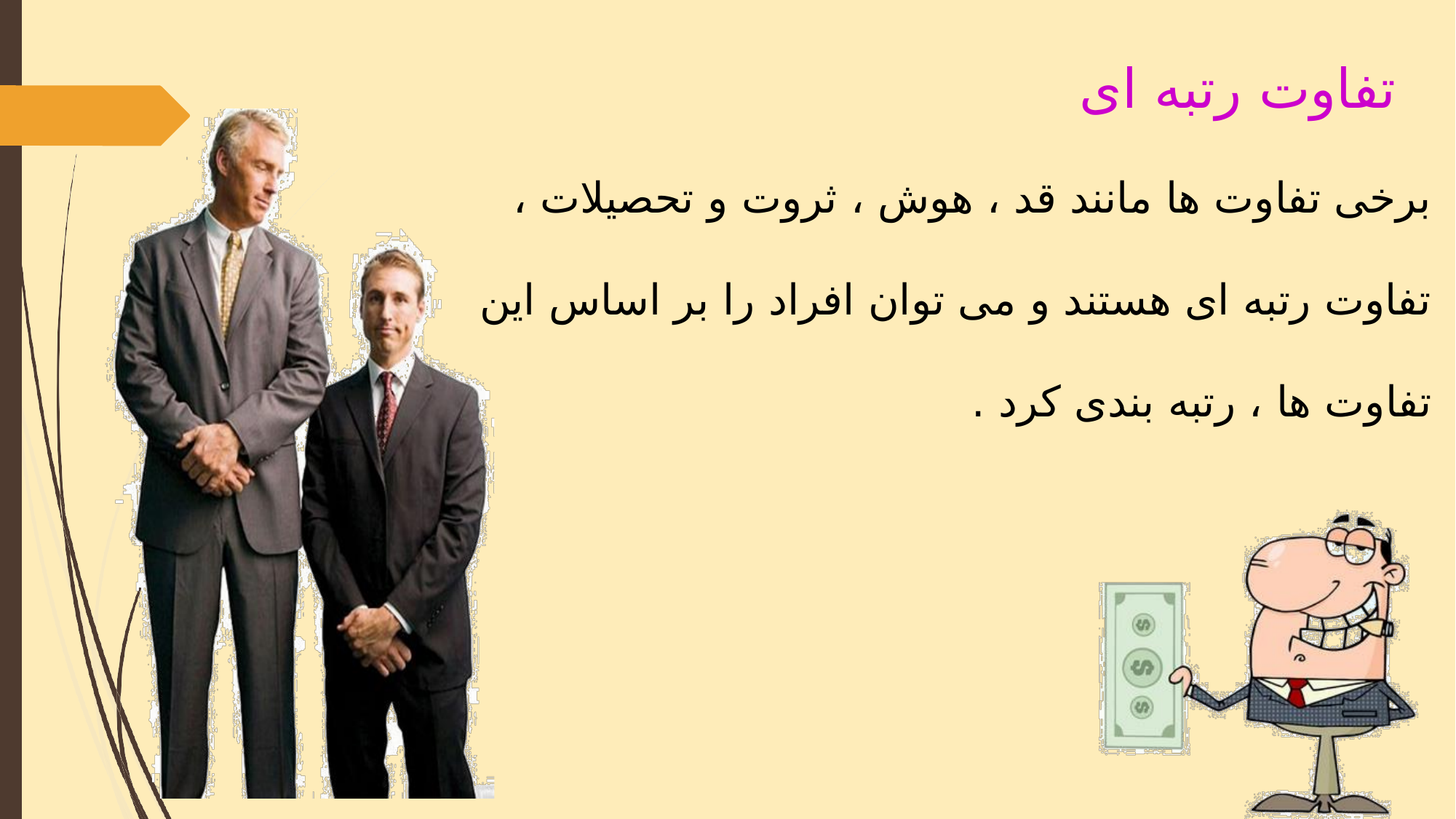

تفاوت رتبه ای

# برخی تفاوت ها مانند قد ، هوش ، ثروت و تحصیلات ، تفاوت رتبه ای هستند و می توان افراد را بر اساس این تفاوت ها ، رتبه بندی کرد .